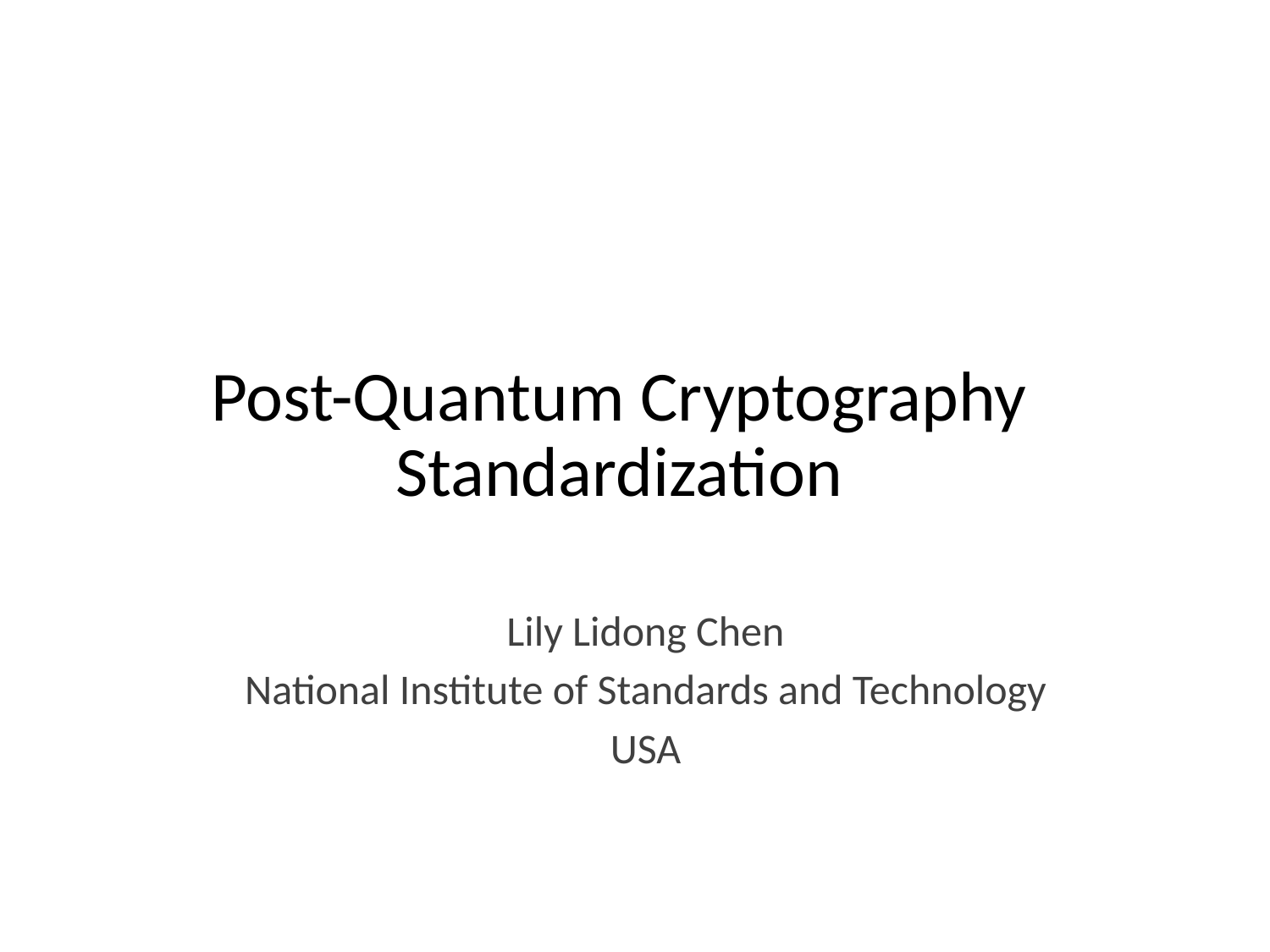

# Post-Quantum Cryptography Standardization
Lily Lidong Chen
National Institute of Standards and Technology
USA